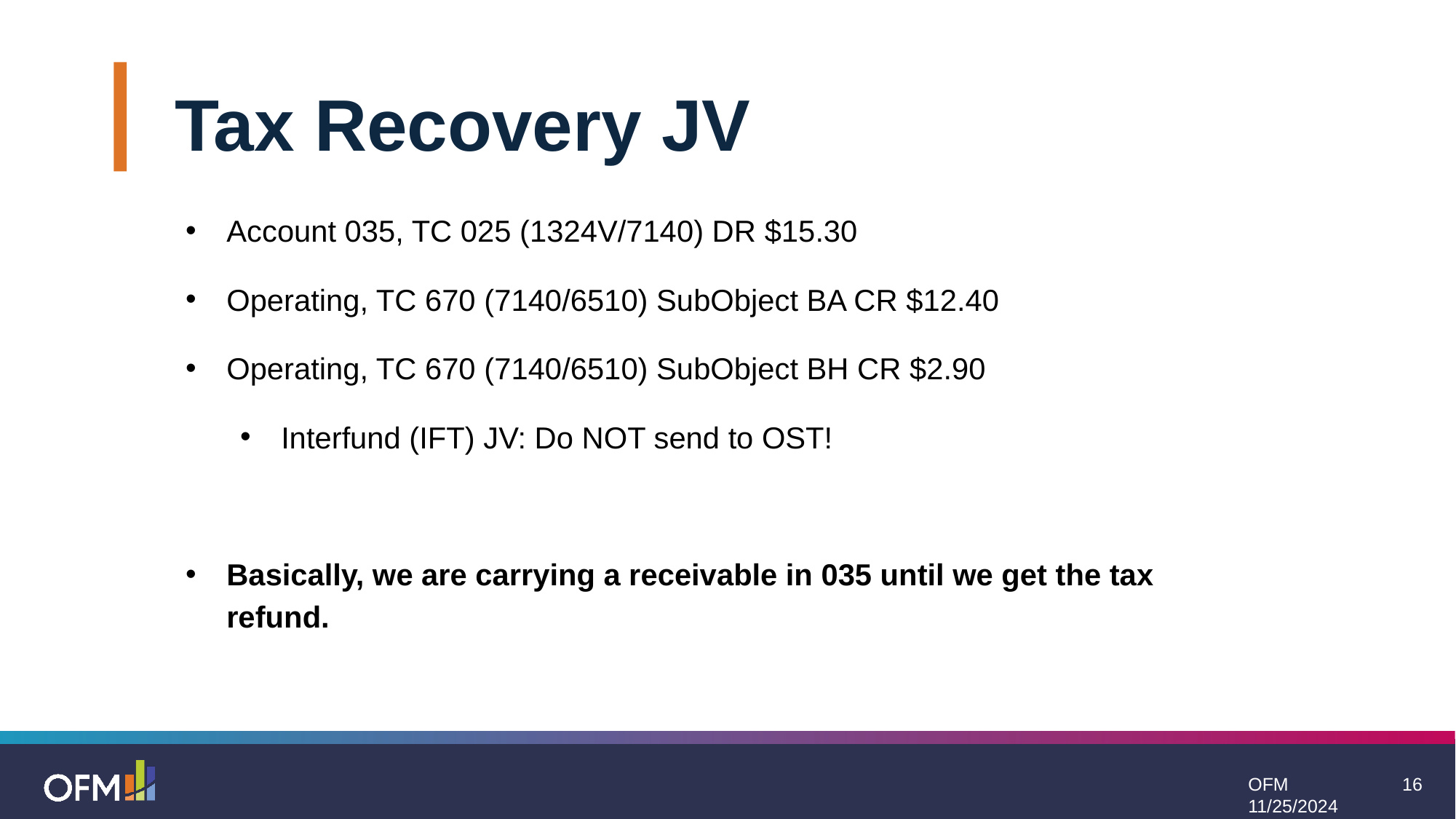

Tax Recovery JV
Account 035, TC 025 (1324V/7140) DR $15.30
Operating, TC 670 (7140/6510) SubObject BA CR $12.40
Operating, TC 670 (7140/6510) SubObject BH CR $2.90
Interfund (IFT) JV: Do NOT send to OST!

Basically, we are carrying a receivable in 035 until we get the tax refund.

OFM 11/25/2024
16